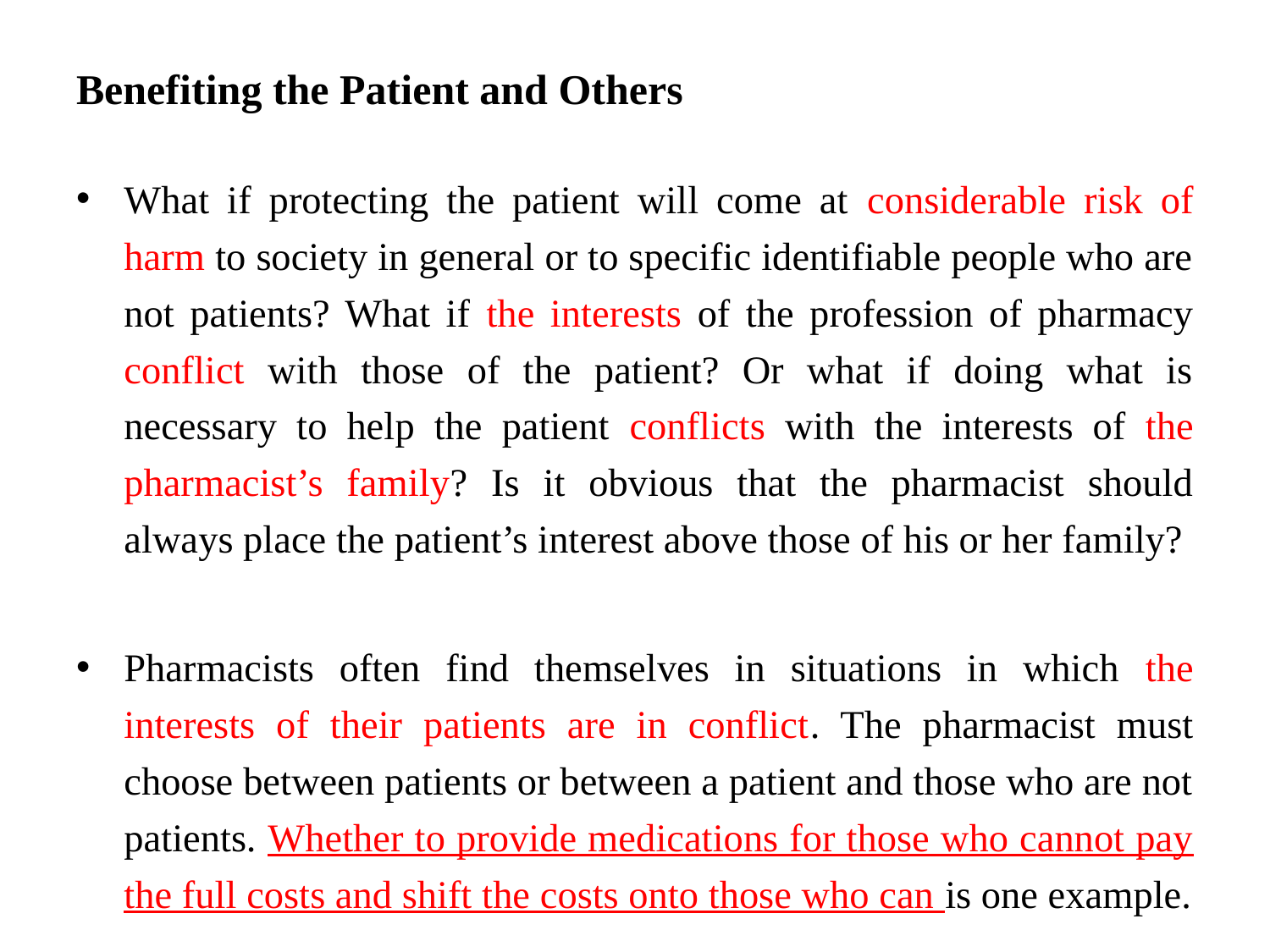

# Benefiting the Patient and Others
What if protecting the patient will come at considerable risk of harm to society in general or to specific identifiable people who are not patients? What if the interests of the profession of pharmacy conflict with those of the patient? Or what if doing what is necessary to help the patient conflicts with the interests of the pharmacist’s family? Is it obvious that the pharmacist should always place the patient’s interest above those of his or her family?

Pharmacists often find themselves in situations in which the interests of their patients are in conflict. The pharmacist must choose between patients or between a patient and those who are not patients. Whether to provide medications for those who cannot pay the full costs and shift the costs onto those who can is one example.